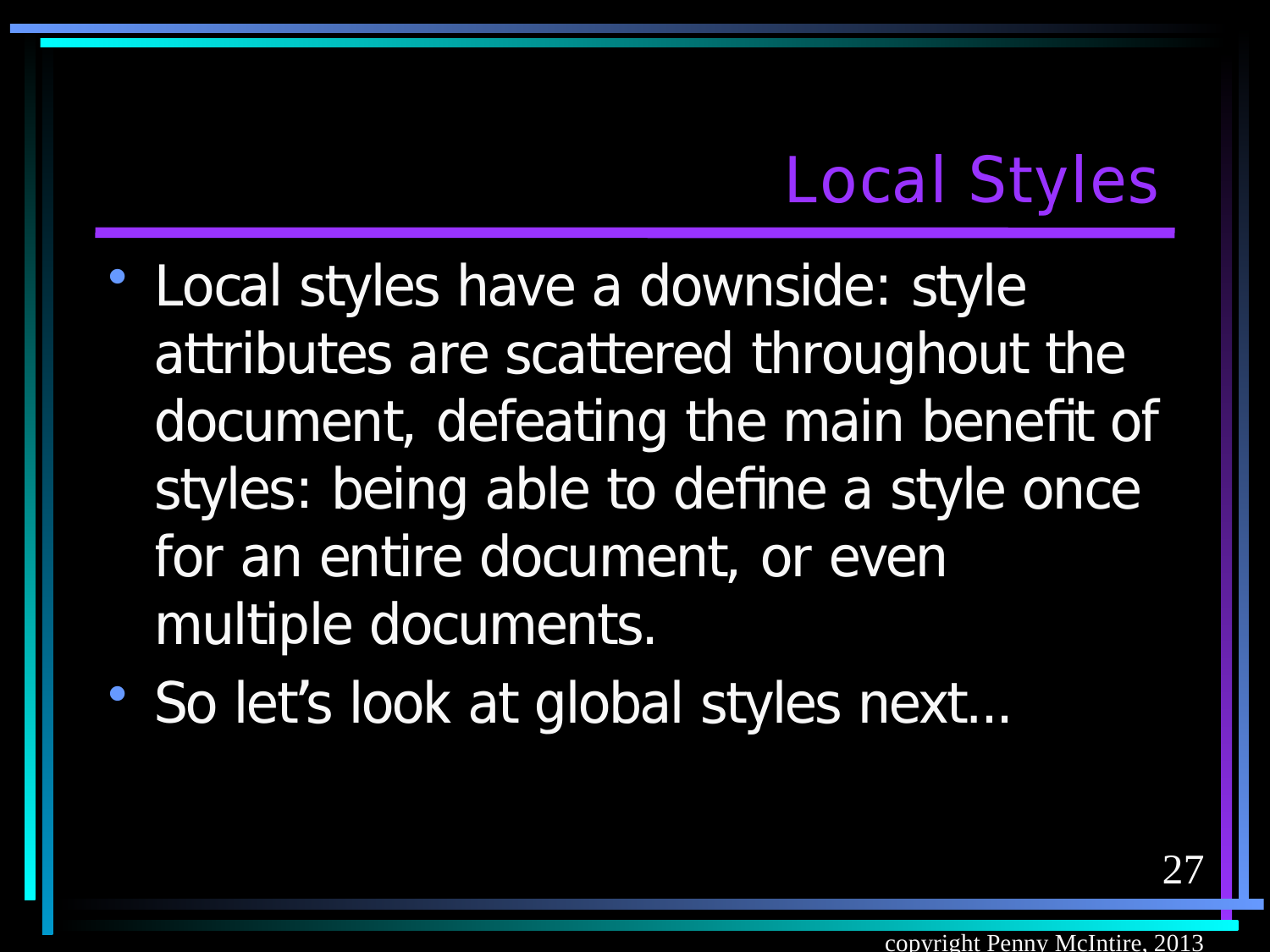

# Local Styles
Local styles have a downside: style attributes are scattered throughout the document, defeating the main benefit of styles: being able to define a style once for an entire document, or even multiple documents.
So let’s look at global styles next…
27
copyright Penny McIntire, 2013